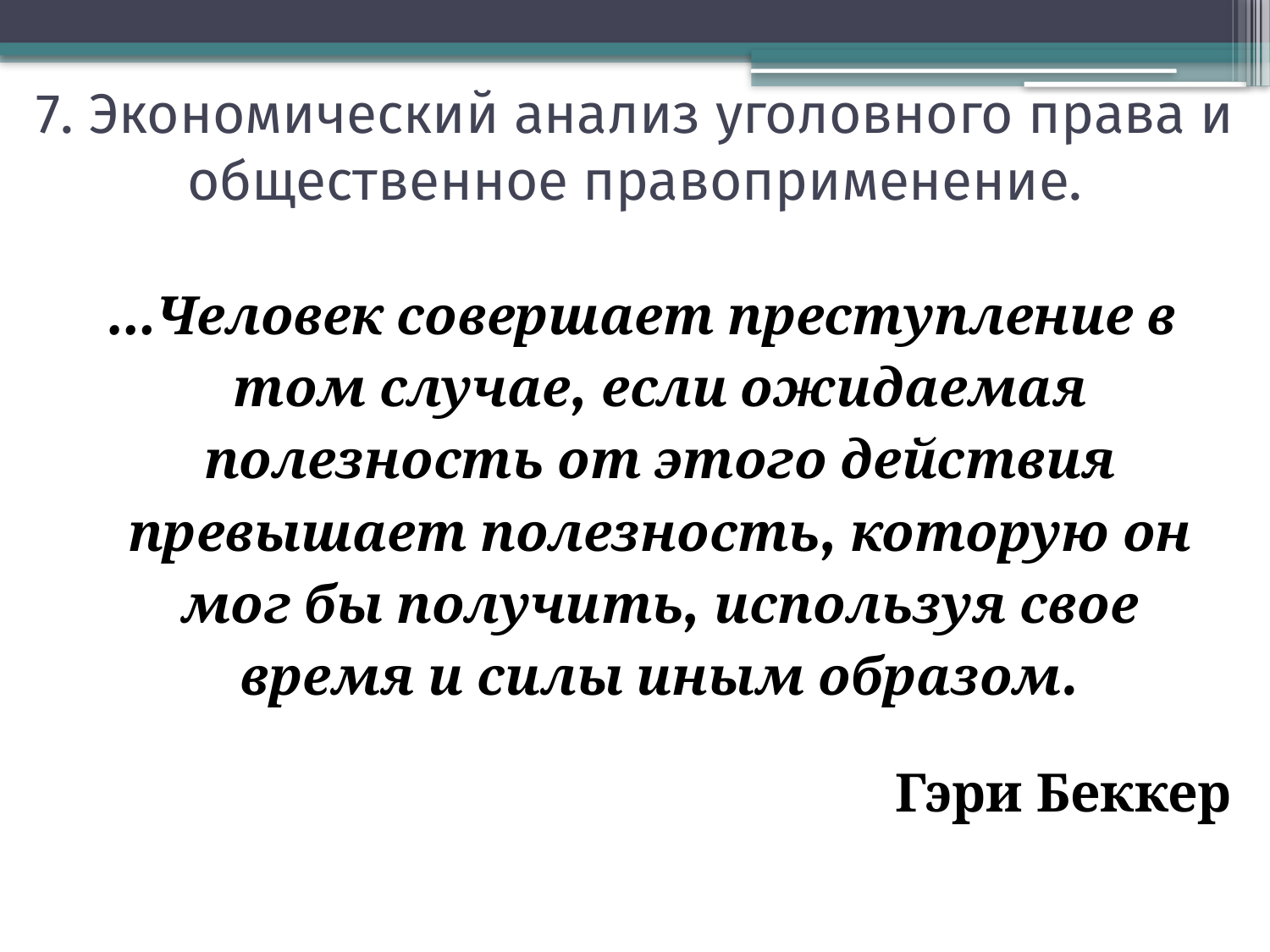

# 7. Экономический анализ уголовного права и общественное правоприменение.
…Человек совершает преступление в том случае, если ожидаемая полезность от этого действия превышает полезность, которую он мог бы получить, используя свое время и силы иным образом.
Гэри Беккер